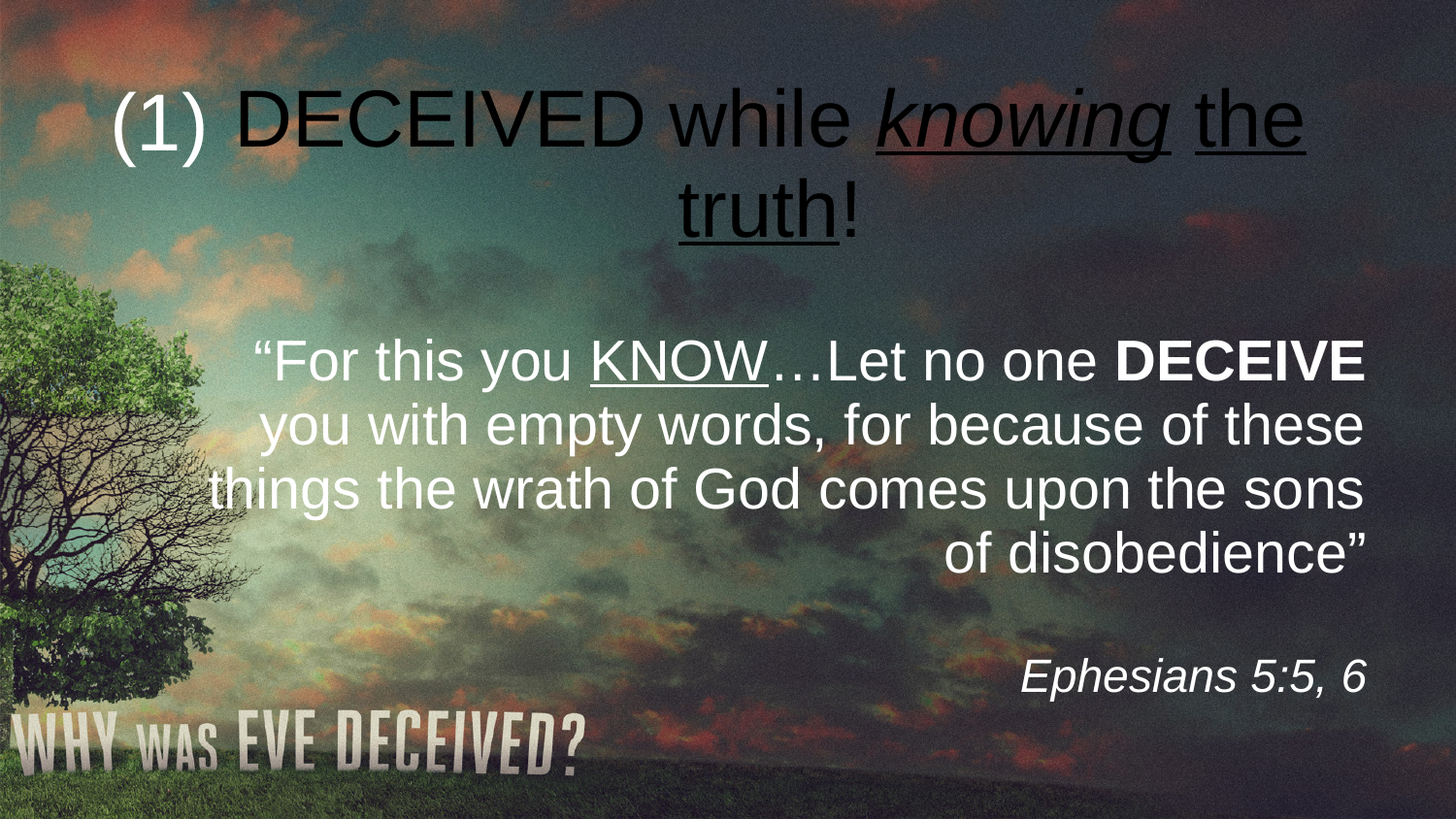

(1)
DECEIVED while knowing the truth!
“For this you KNOW…Let no one DECEIVE you with empty words, for because of these things the wrath of God comes upon the sons of disobedience”
Ephesians 5:5, 6